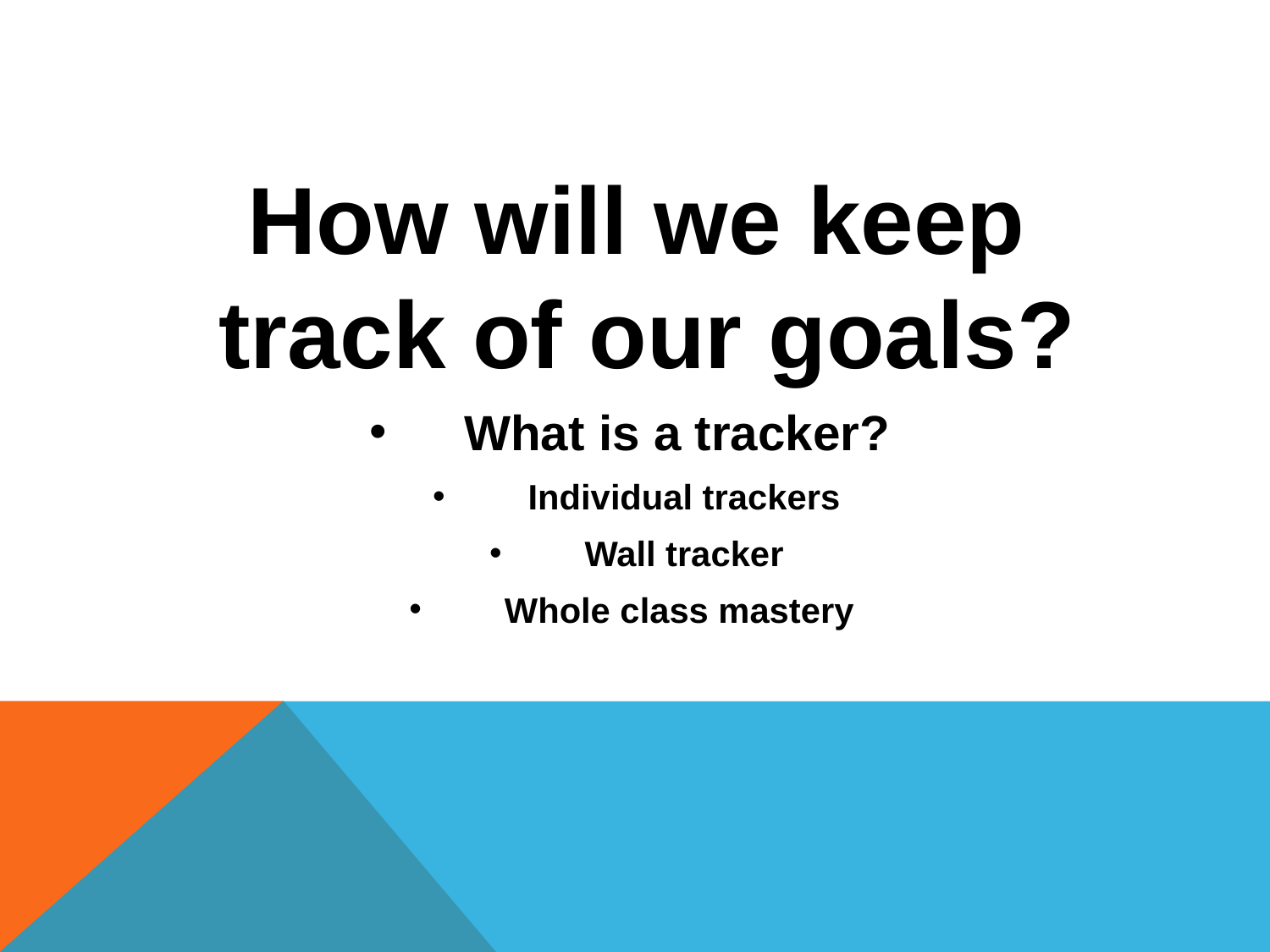

#
How will we keep track of our goals?
What is a tracker?
Individual trackers
Wall tracker
Whole class mastery